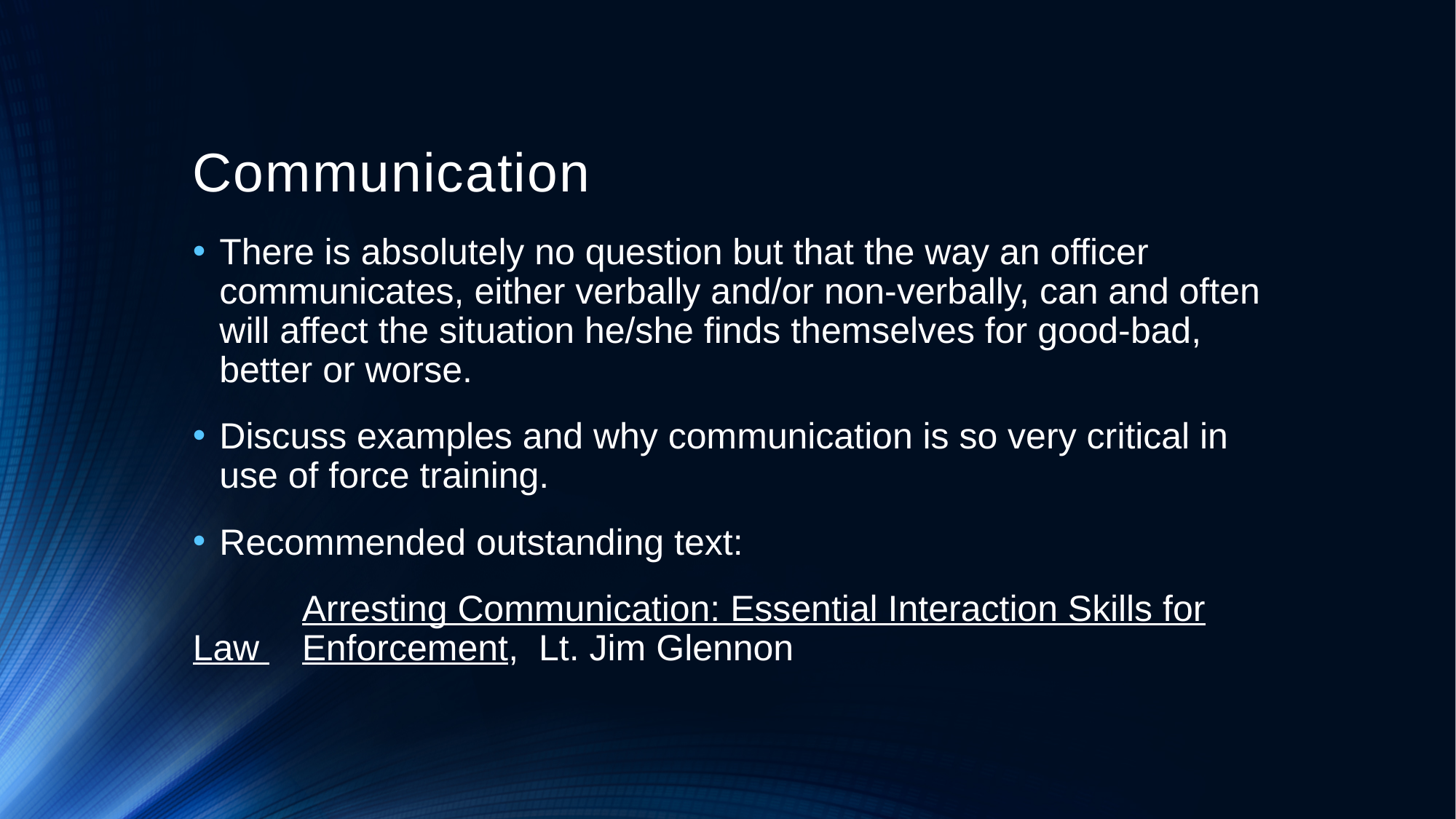

# Communication
There is absolutely no question but that the way an officer communicates, either verbally and/or non-verbally, can and often will affect the situation he/she finds themselves for good-bad, better or worse.
Discuss examples and why communication is so very critical in use of force training.
Recommended outstanding text:
	Arresting Communication: Essential Interaction Skills for Law 	Enforcement,  Lt. Jim Glennon